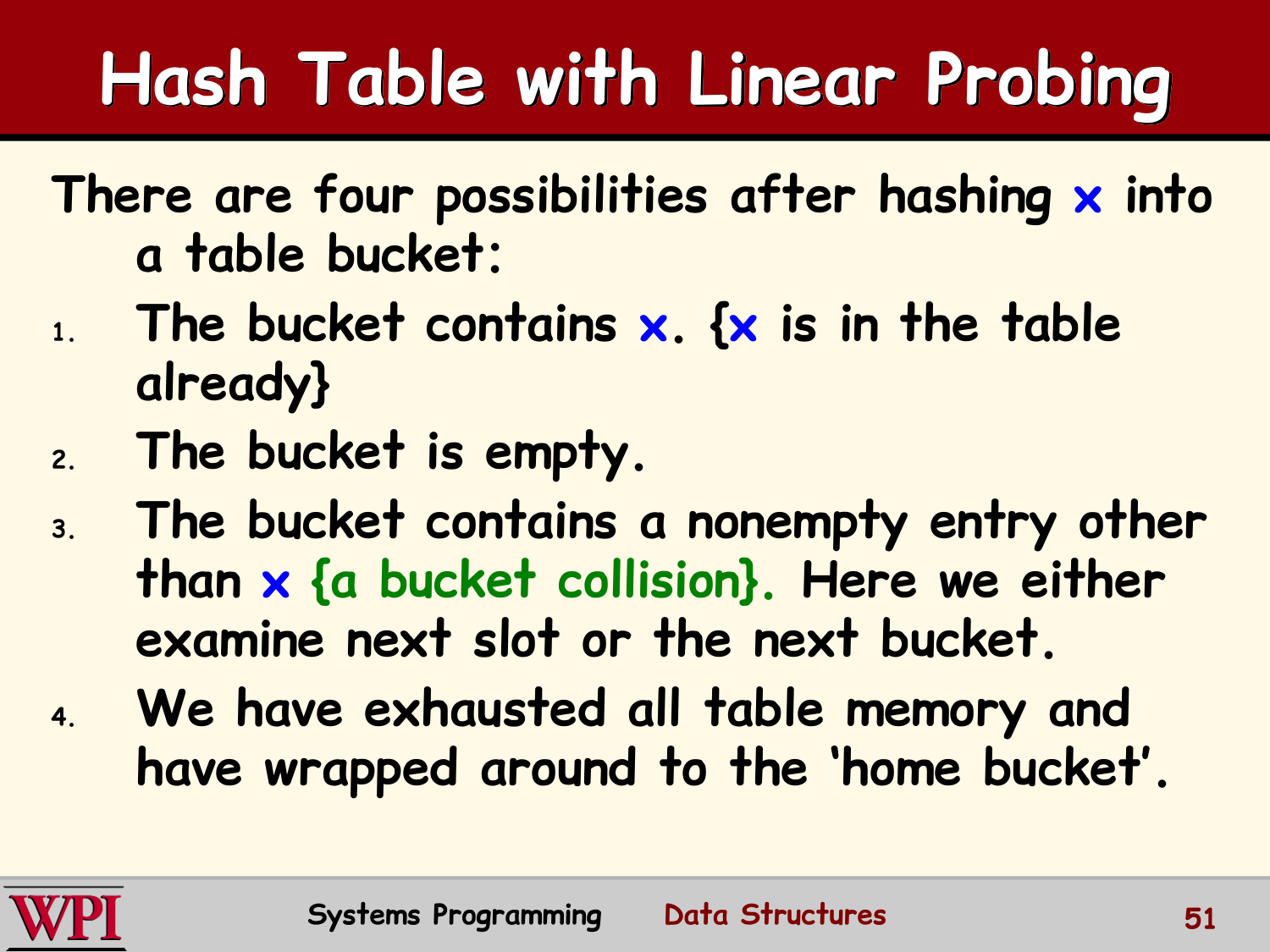

# Hash Table with Linear Probing
There are four possibilities after hashing x into a table bucket:
The bucket contains x. {x is in the table already}
The bucket is empty.
The bucket contains a nonempty entry other than x {a bucket collision}. Here we either examine next slot or the next bucket.
We have exhausted all table memory and have wrapped around to the ‘home bucket’.
Systems Programming     Data Structures
51